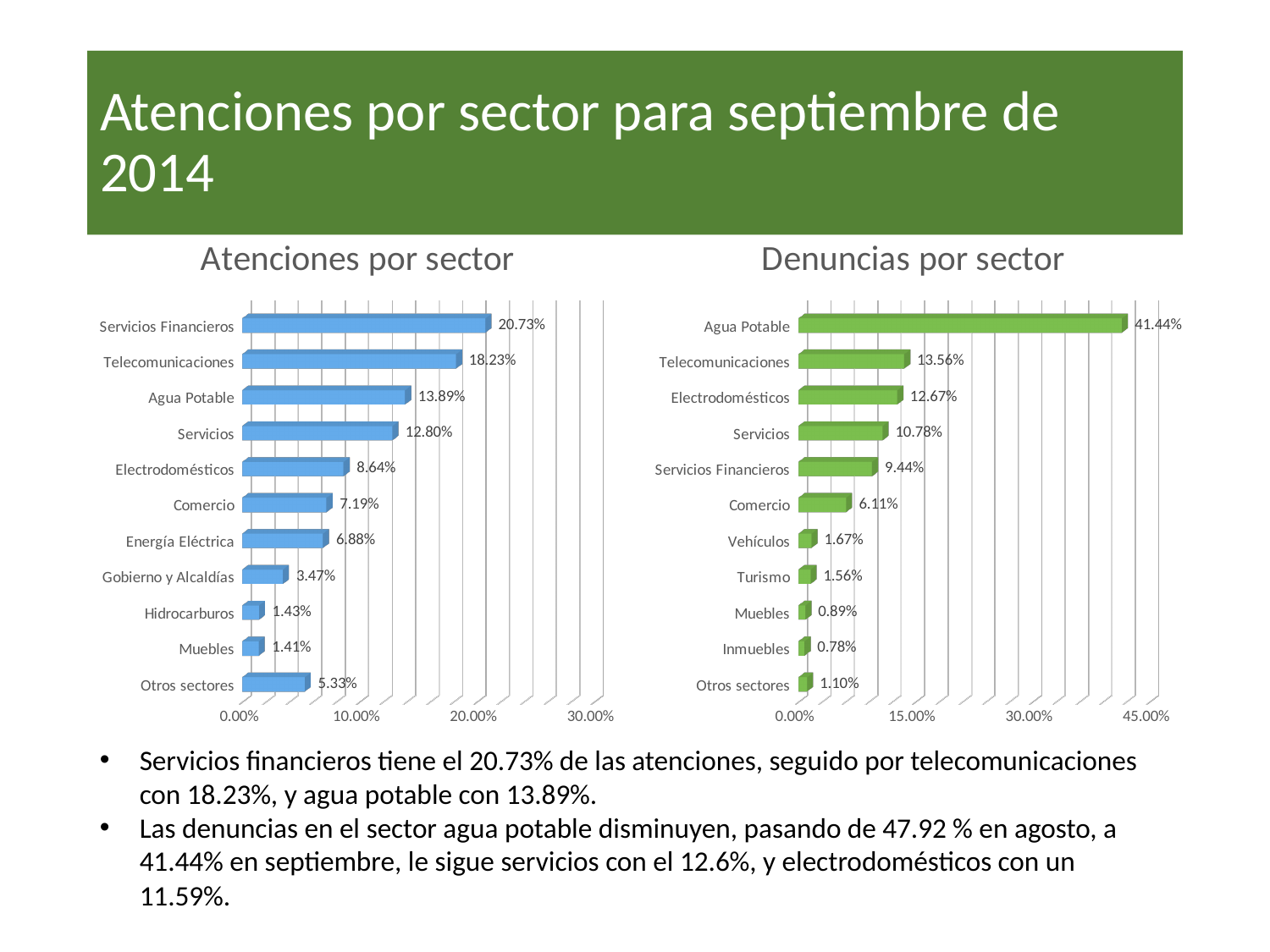

# Atenciones por sector para septiembre de 2014

[unsupported chart]

[unsupported chart]

Servicios financieros tiene el 20.73% de las atenciones, seguido por telecomunicaciones con 18.23%, y agua potable con 13.89%.
Las denuncias en el sector agua potable disminuyen, pasando de 47.92 % en agosto, a 41.44% en septiembre, le sigue servicios con el 12.6%, y electrodomésticos con un 11.59%.